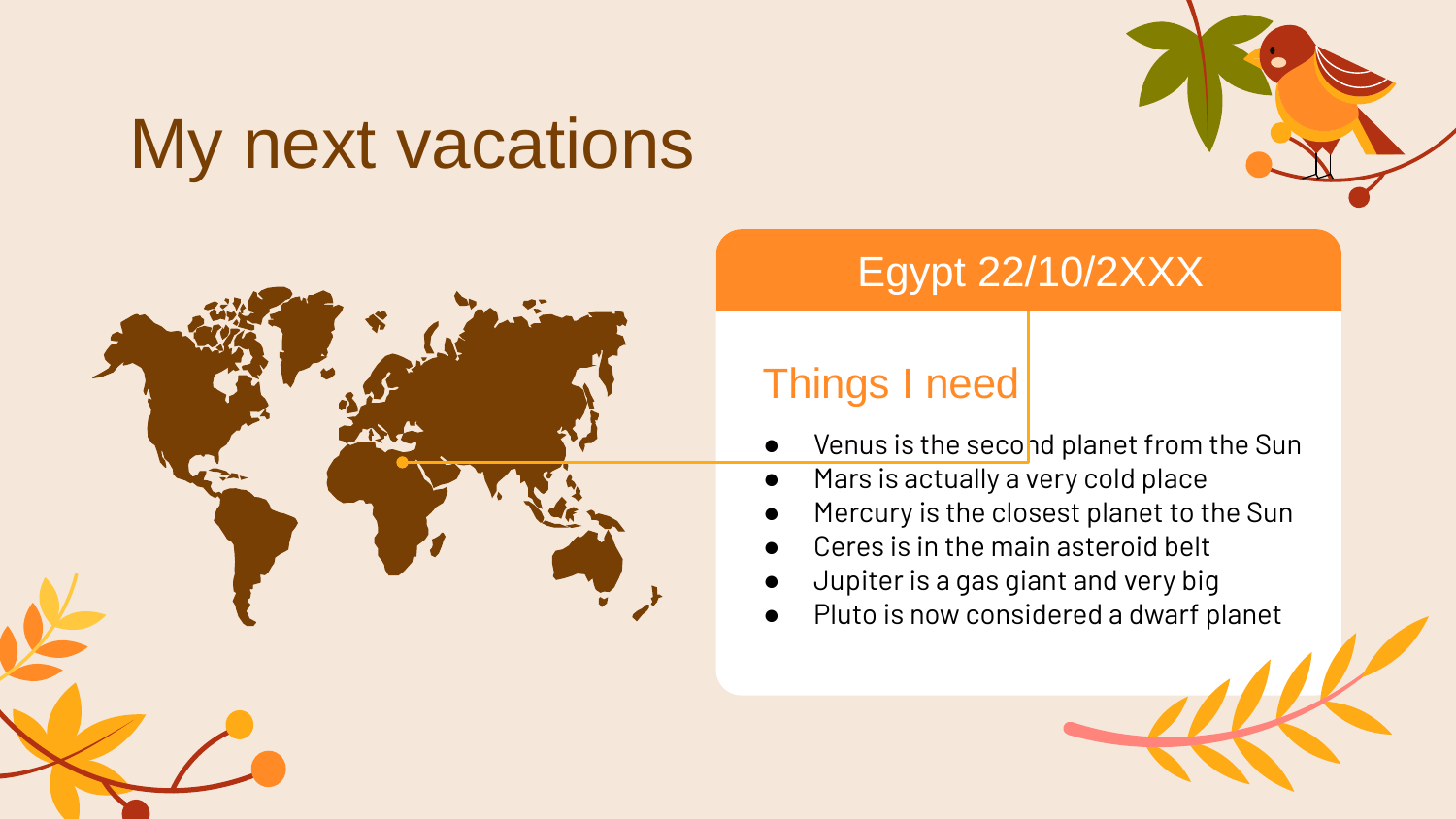

# My next vacations

Egypt 22/10/2XXX

Things I need
Venus is the second planet from the Sun
Mars is actually a very cold place
Mercury is the closest planet to the Sun
Ceres is in the main asteroid belt
Jupiter is a gas giant and very big
Pluto is now considered a dwarf planet